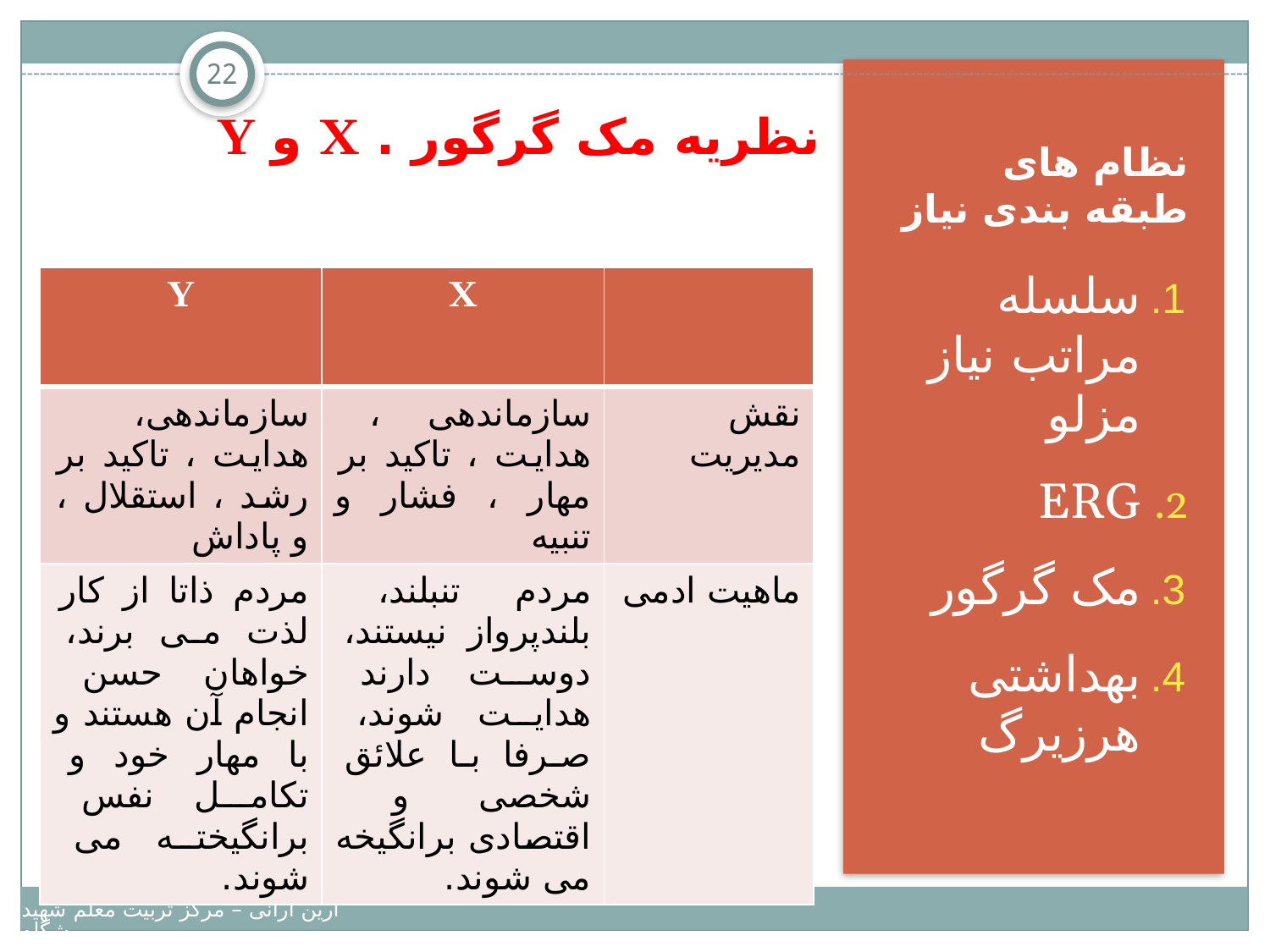

22
نظریه مک گرگور . X و Y

# نظام های طبقه بندی نیاز
سلسله مراتب نیاز مزلو
ERG
مک گرگور
بهداشتی هرزیرگ
| Y | X |  |
| --- | --- | --- |
| سازماندهی، هدایت ، تاکید بر رشد ، استقلال ، و پاداش | سازماندهی ، هدایت ، تاکید بر مهار ، فشار و تنبیه | نقش مدیریت |
| مردم ذاتا از کار لذت می برند، خواهان حسن انجام آن هستند و با مهار خود و تکامل نفس برانگیخته می شوند. | مردم تنبلند، بلندپرواز نیستند، دوست دارند هدایت شوند، صرفا با علائق شخصی و اقتصادی برانگیخه می شوند. | ماهیت ادمی |
آرین آرانی – مرکز تربیت معلم شهید بهشتی – دانشگاه پیامبر اعظم